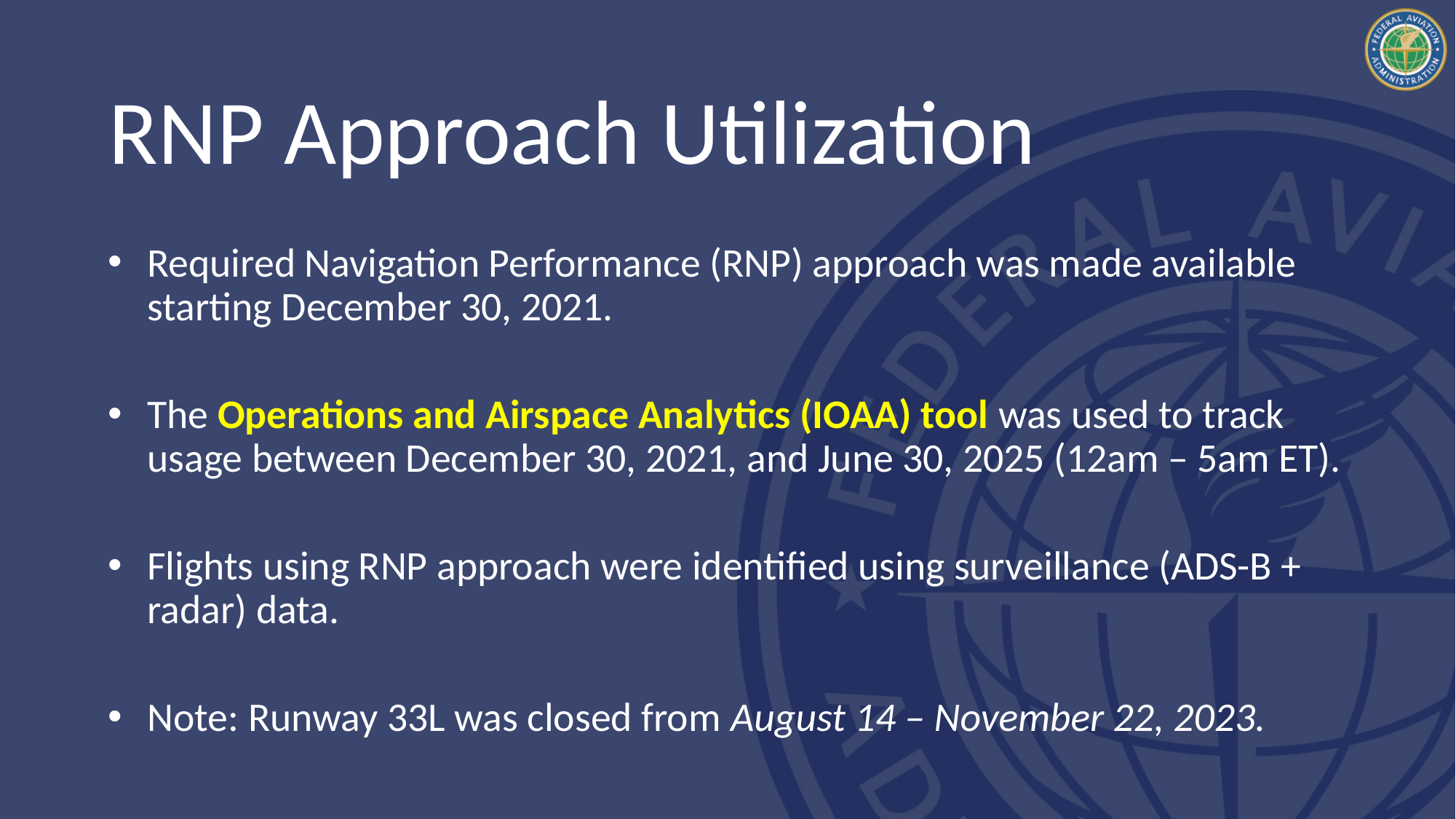

# RNP Approach Utilization
Required Navigation Performance (RNP) approach was made available starting December 30, 2021.

The Operations and Airspace Analytics (IOAA) tool was used to track usage between December 30, 2021, and June 30, 2025 (12am – 5am ET).

Flights using RNP approach were identified using surveillance (ADS-B + radar) data.

Note: Runway 33L was closed from August 14 – November 22, 2023.